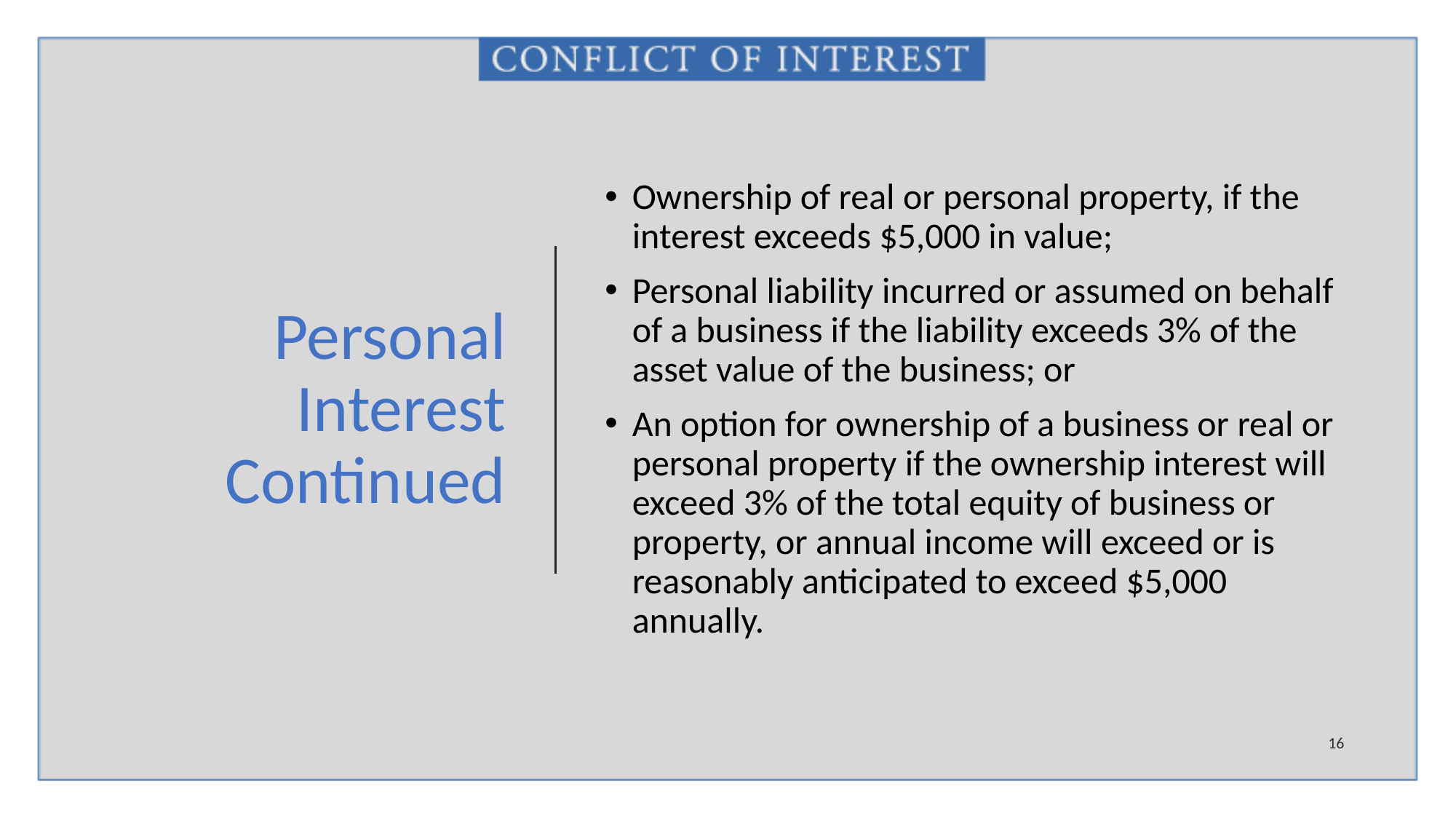

# Personal Interest Continued
Ownership of real or personal property, if the interest exceeds $5,000 in value;
Personal liability incurred or assumed on behalf of a business if the liability exceeds 3% of the asset value of the business; or
An option for ownership of a business or real or personal property if the ownership interest will exceed 3% of the total equity of business or property, or annual income will exceed or is reasonably anticipated to exceed $5,000 annually.
16